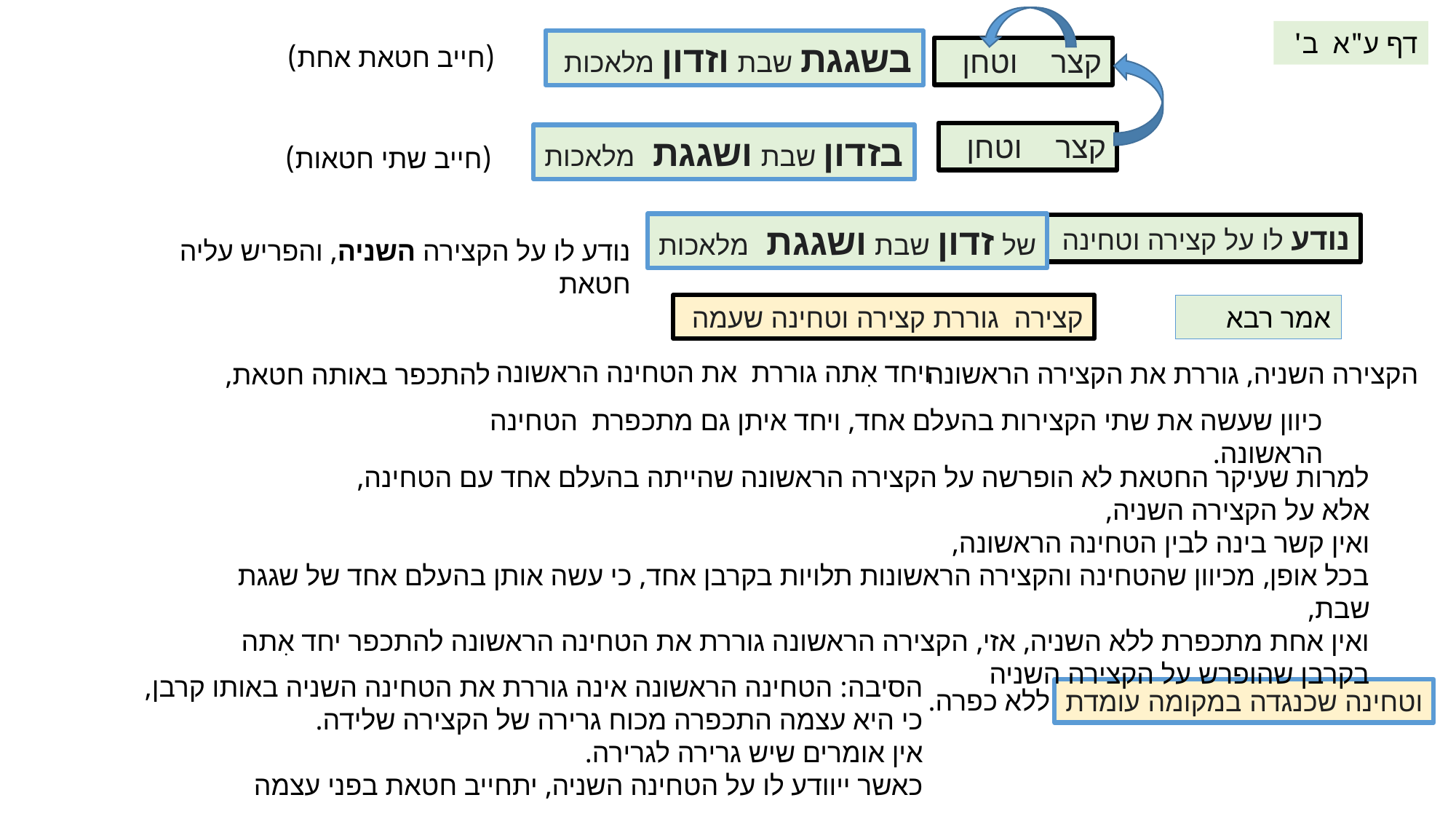

דף ע"א  ב'
בשגגת שבת וזדון מלאכות
(חייב חטאת אחת)
קצר    וטחן

קצר    וטחן
בזדון שבת ושגגת  מלאכות
(חייב שתי חטאות)
של זדון שבת ושגגת  מלאכות
נודע לו על קצירה וטחינה
נודע לו על הקצירה השניה, והפריש עליה חטאת
קצירה  גוררת קצירה וטחינה שעמה
אמר רבא
ויחד אִתה גוררת  את הטחינה הראשונה
הקצירה השניה, גוררת את הקצירה הראשונה
להתכפר באותה חטאת,
כיוון שעשה את שתי הקצירות בהעלם אחד, ויחד איתן גם מתכפרת  הטחינה הראשונה.
למרות שעיקר החטאת לא הופרשה על הקצירה הראשונה שהייתה בהעלם אחד עם הטחינה,
אלא על הקצירה השניה,
ואין קשר בינה לבין הטחינה הראשונה,
בכל אופן, מכיוון שהטחינה והקצירה הראשונות תלויות בקרבן אחד, כי עשה אותן בהעלם אחד של שגגת שבת,
ואין אחת מתכפרת ללא השניה, אזי, הקצירה הראשונה גוררת את הטחינה הראשונה להתכפר יחד אִתה בקרבן שהופרש על הקצירה השניה
הסיבה: הטחינה הראשונה אינה גוררת את הטחינה השניה באותו קרבן,
כי היא עצמה התכפרה מכוח גרירה של הקצירה שלידה.
אין אומרים שיש גרירה לגרירה.
כאשר ייוודע לו על הטחינה השניה, יתחייב חטאת בפני עצמה
ללא כפרה.
וטחינה שכנגדה במקומה עומדת